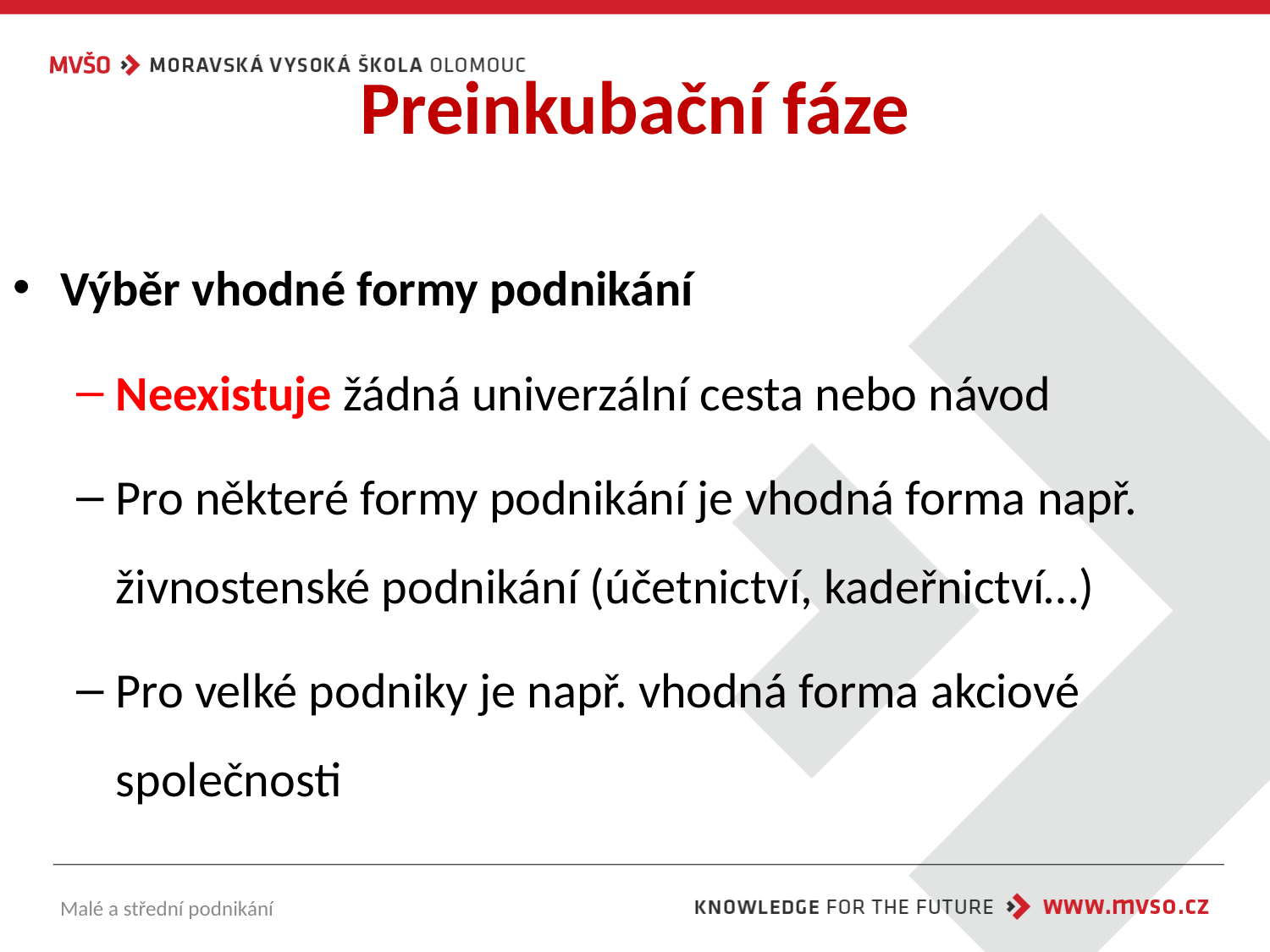

# Preinkubační fáze
Výběr vhodné formy podnikání
Neexistuje žádná univerzální cesta nebo návod
Pro některé formy podnikání je vhodná forma např. živnostenské podnikání (účetnictví, kadeřnictví…)
Pro velké podniky je např. vhodná forma akciové společnosti

Malé a střední podnikání